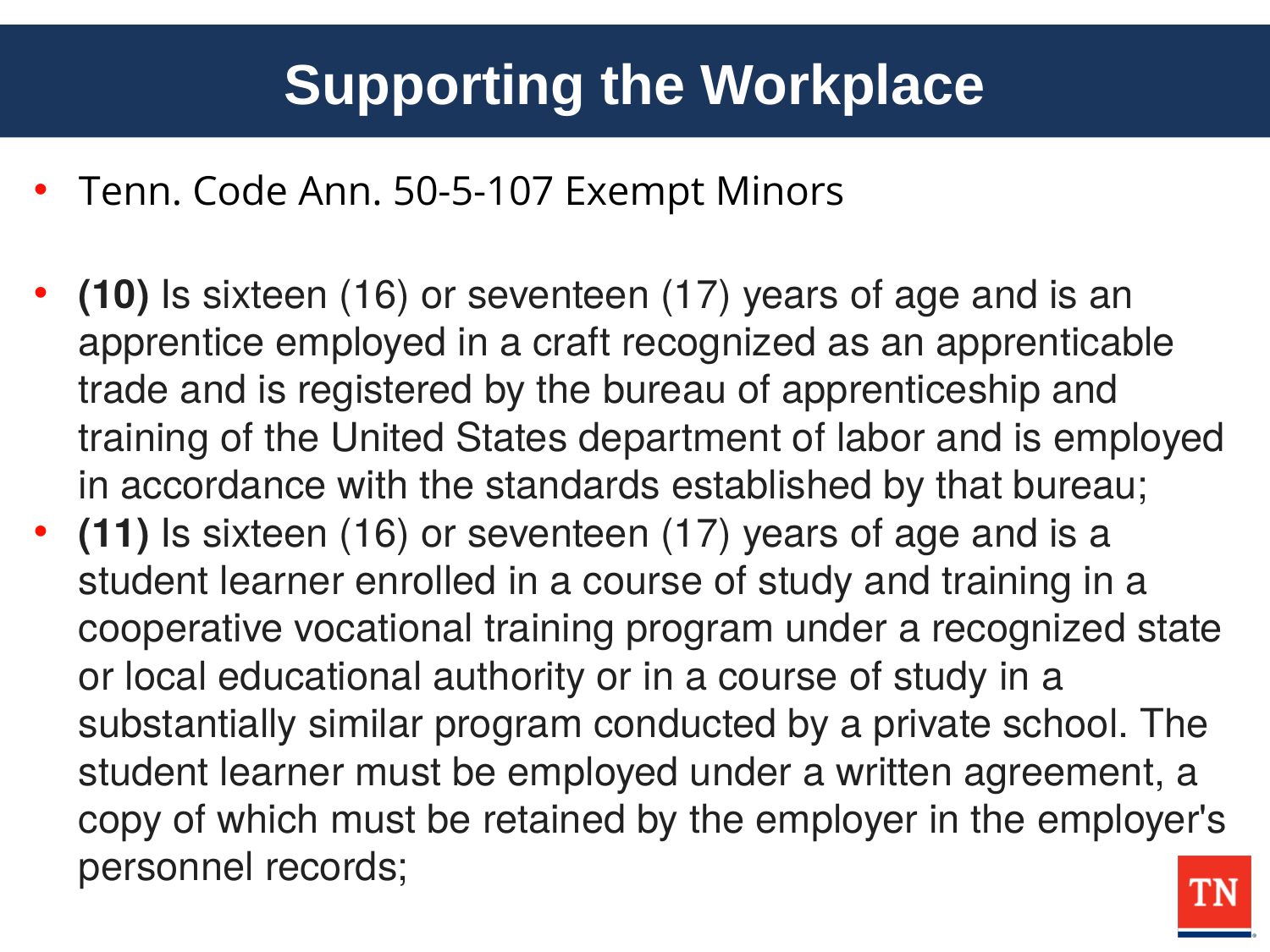

# Supporting the Workplace
Tenn. Code Ann. 50-5-107 Exempt Minors

(10) Is sixteen (16) or seventeen (17) years of age and is an apprentice employed in a craft recognized as an apprenticable trade and is registered by the bureau of apprenticeship and training of the United States department of labor and is employed in accordance with the standards established by that bureau;
(11) Is sixteen (16) or seventeen (17) years of age and is a student learner enrolled in a course of study and training in a cooperative vocational training program under a recognized state or local educational authority or in a course of study in a substantially similar program conducted by a private school. The student learner must be employed under a written agreement, a copy of which must be retained by the employer in the employer's personnel records;